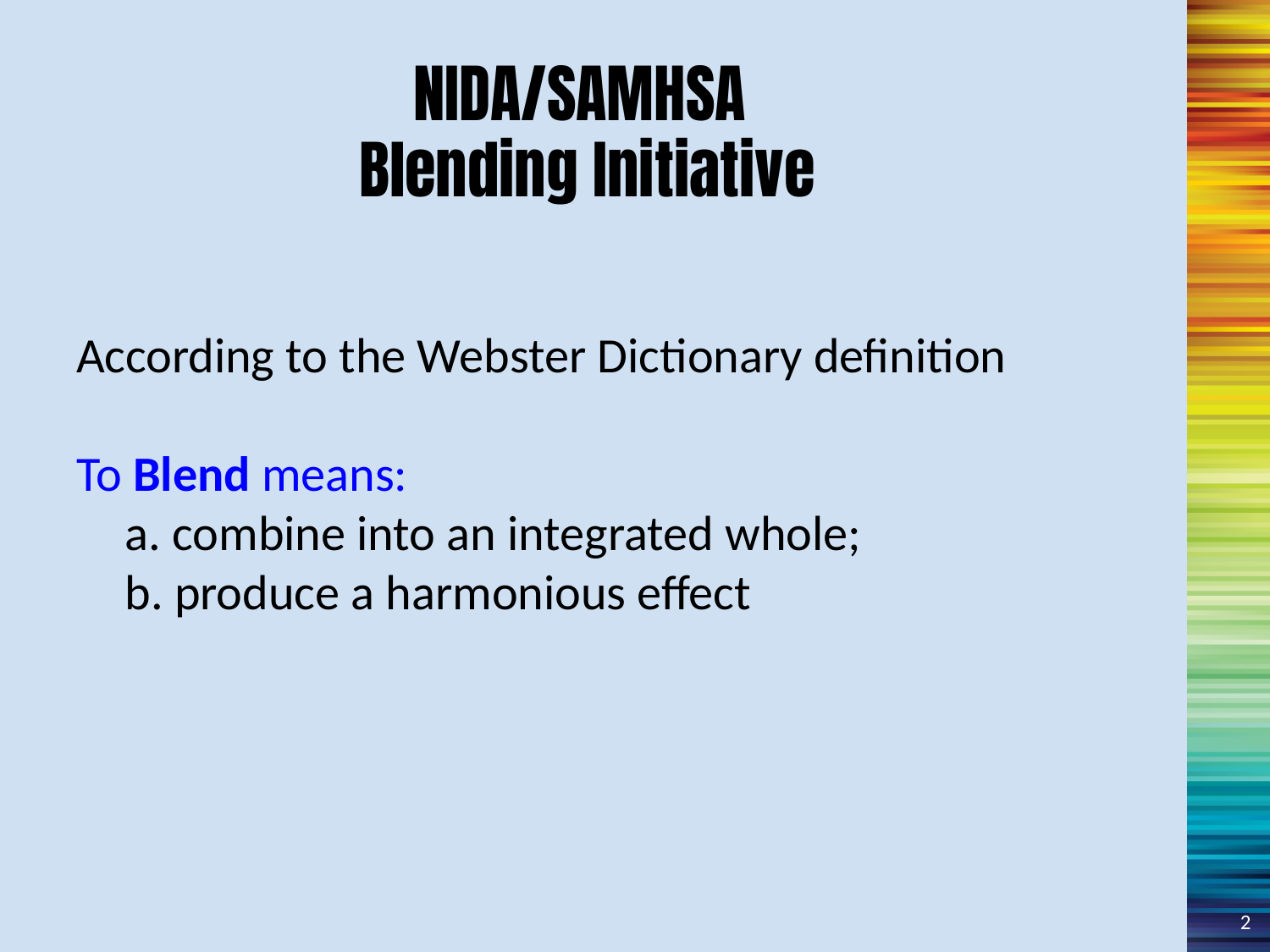

NIDA/SAMHSA
Blending Initiative
According to the Webster Dictionary definition

To Blend means:
a. combine into an integrated whole;
b. produce a harmonious effect

2